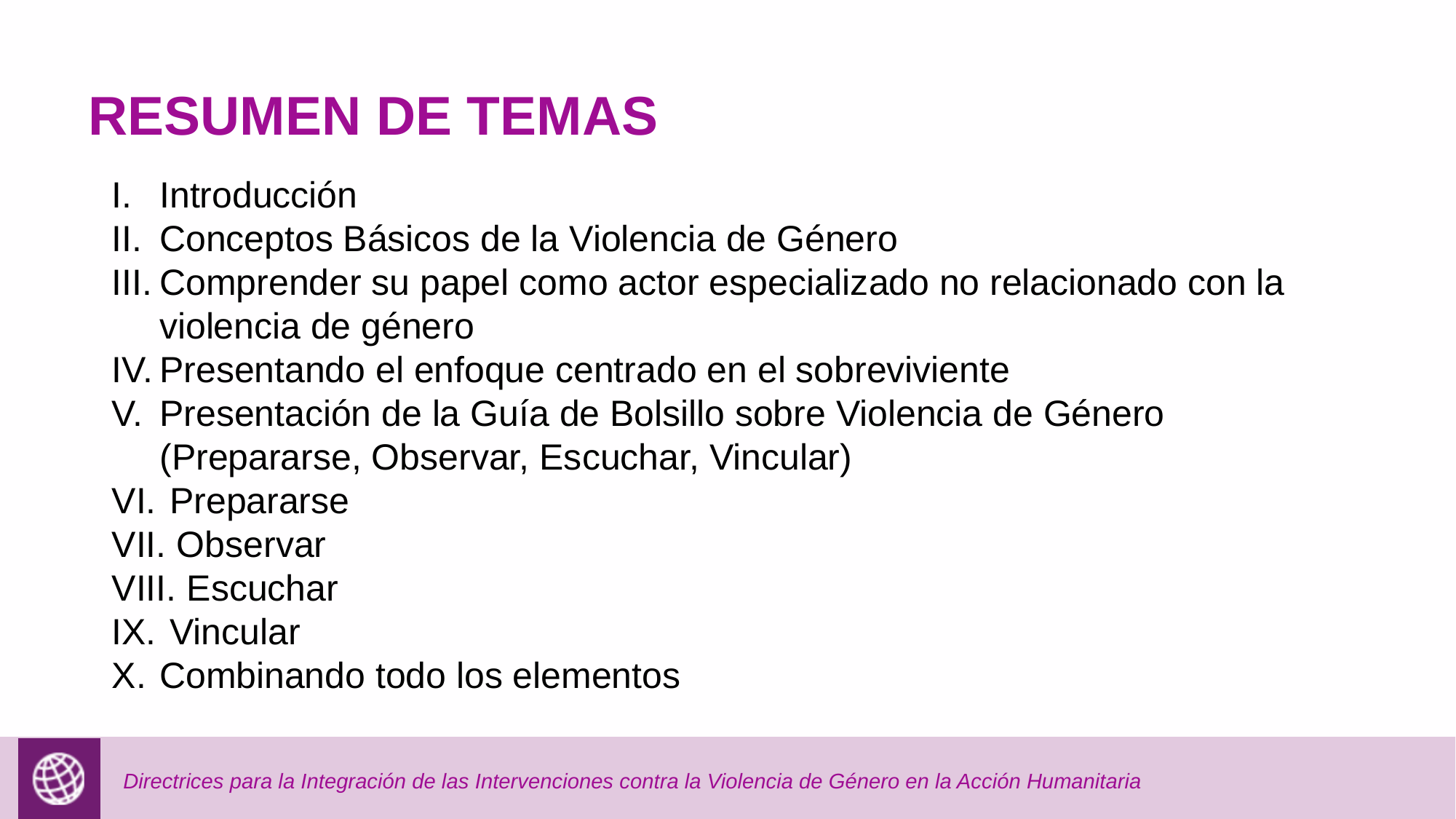

RESUMEN DE TEMAS
Introducción
Conceptos Básicos de la Violencia de Género
Comprender su papel como actor especializado no relacionado con la violencia de género
Presentando el enfoque centrado en el sobreviviente
Presentación de la Guía de Bolsillo sobre Violencia de Género (Prepararse, Observar, Escuchar, Vincular)
 Prepararse
 Observar
 Escuchar
 Vincular
Combinando todo los elementos

Directrices para la Integración de las Intervenciones contra la Violencia de Género en la Acción Humanitaria